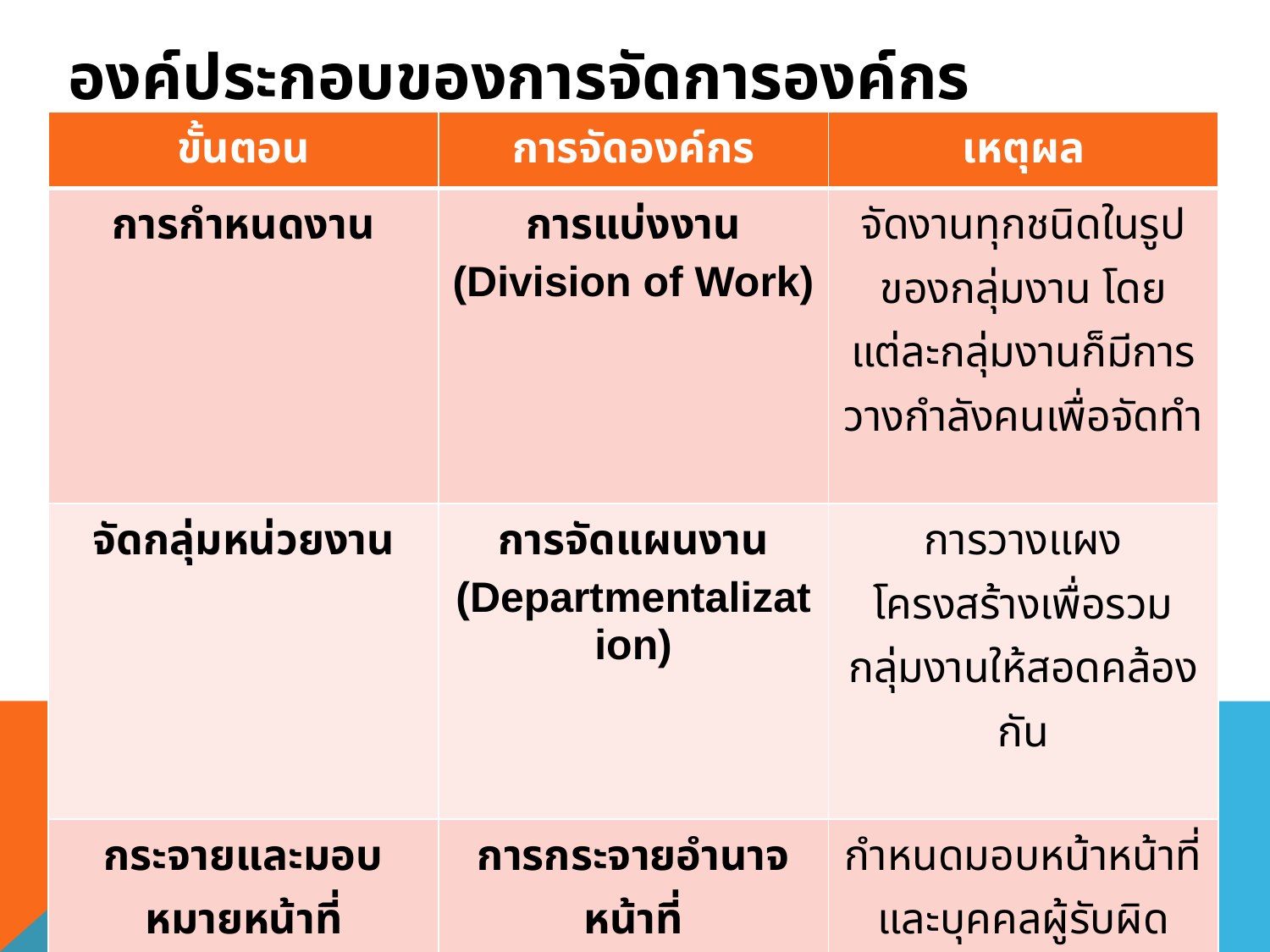

# องค์ประกอบของการจัดการองค์กร
| ขั้นตอน | การจัดองค์กร | เหตุผล |
| --- | --- | --- |
| การกำหนดงาน | การแบ่งงาน (Division of Work) | จัดงานทุกชนิดในรูปของกลุ่มงาน โดยแต่ละกลุ่มงานก็มีการวางกำลังคนเพื่อจัดทำ |
| จัดกลุ่มหน่วยงาน | การจัดแผนงาน (Departmentalization) | การวางแผงโครงสร้างเพื่อรวมกลุ่มงานให้สอดคล้องกัน |
| กระจายและมอบหมายหน้าที่ | การกระจายอำนาจหน้าที่ (Distribution of Authority) | กำหนดมอบหน้าหน้าที่และบุคคลผู้รับผิดชอบ |
| เชื่อมโยงหน่วยงาน | การประสานงาน (Co – ordination) | การเชื่อมโยงในรูปแบบที่เหมาะสมเพื่อส่งเสริมและสนับสนุนการดำเนินงาน |